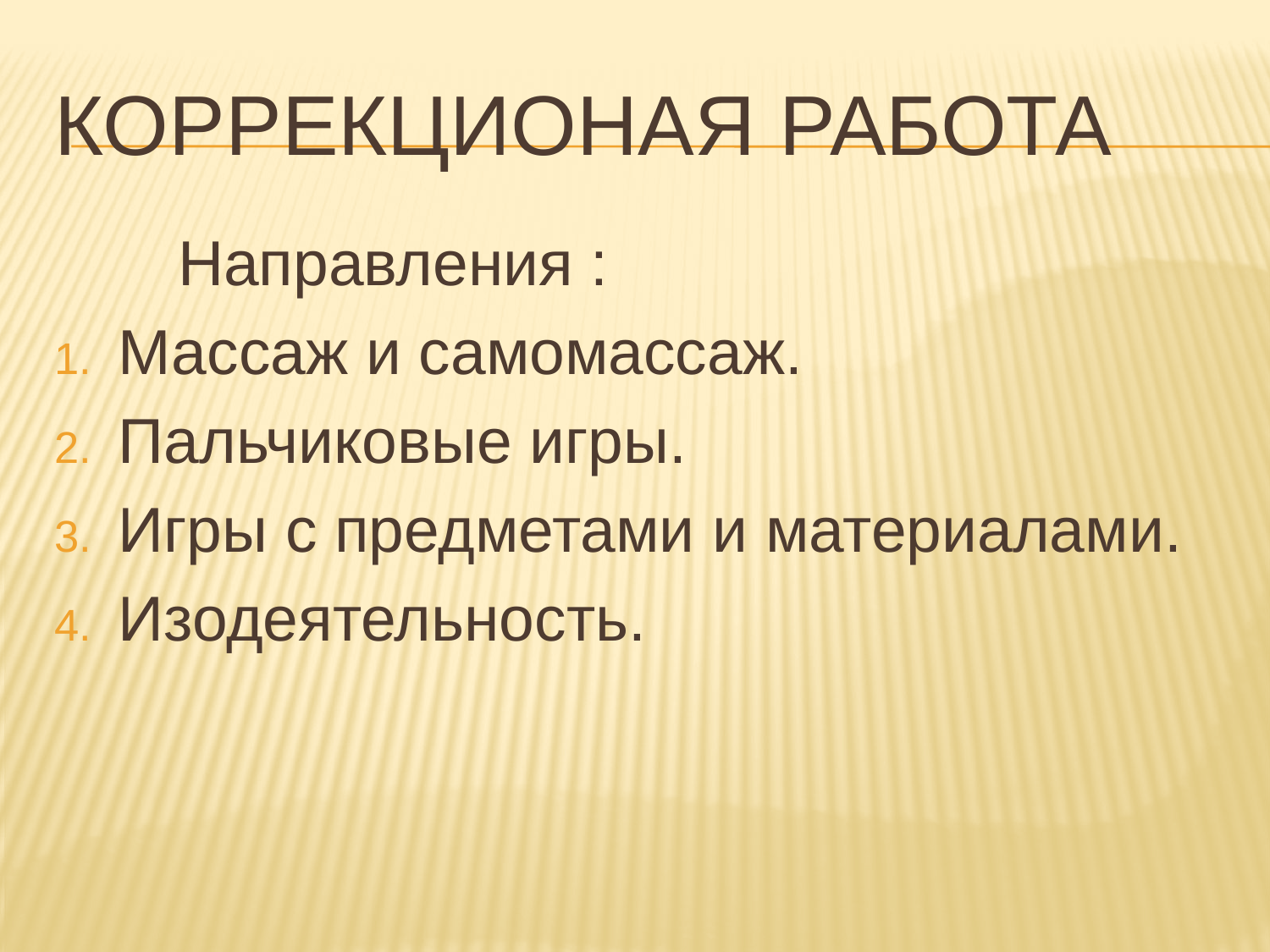

# Коррекционая работа
       Направления :
Массаж и самомассаж.
Пальчиковые игры.
Игры с предметами и материалами.
Изодеятельность.